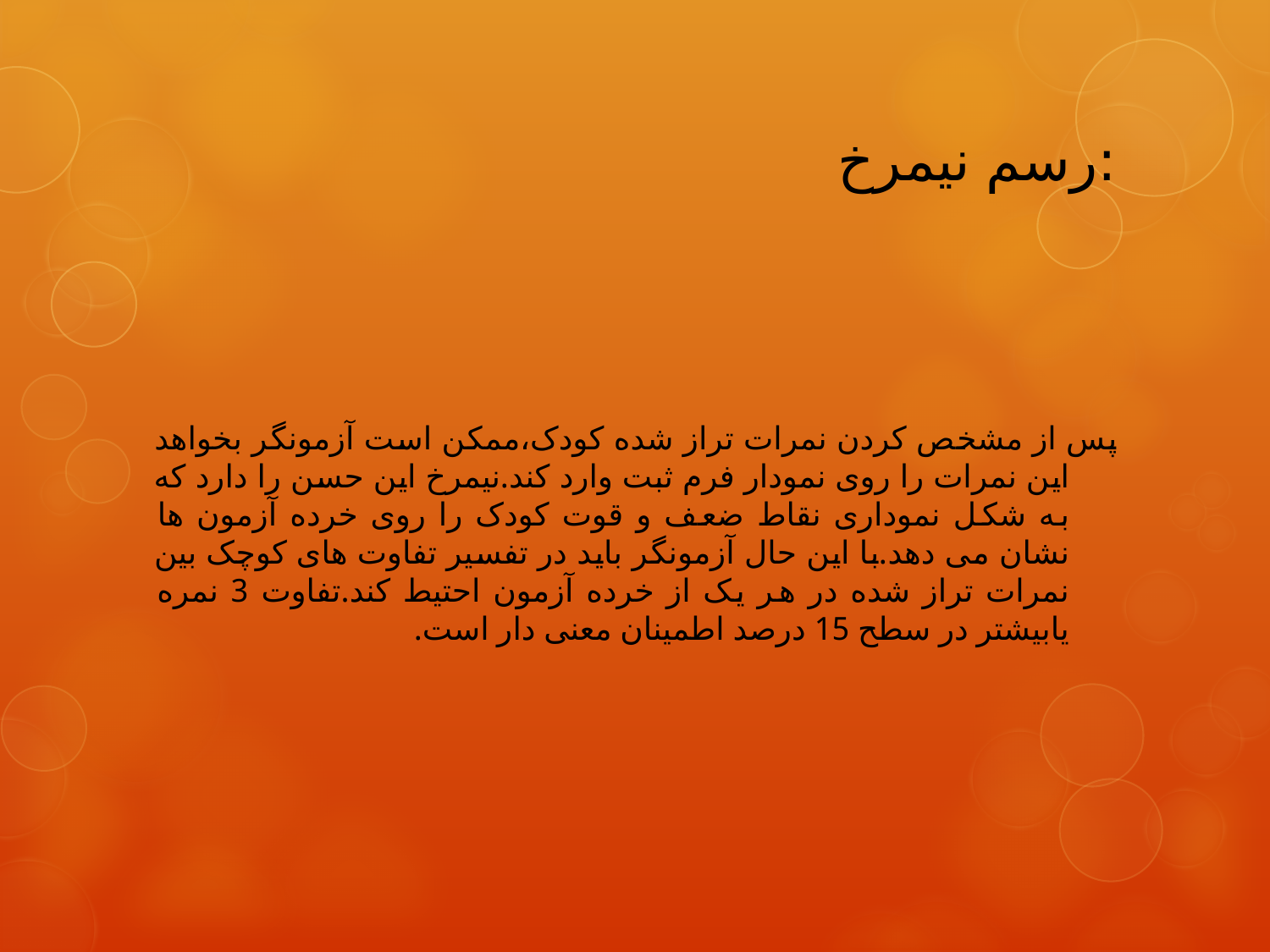

# رسم نیمرخ:
پس از مشخص کردن نمرات تراز شده کودک،ممکن است آزمونگر بخواهد این نمرات را روی نمودار فرم ثبت وارد کند.نیمرخ این حسن را دارد که به شکل نموداری نقاط ضعف و قوت کودک را روی خرده آزمون ها نشان می دهد.با این حال آزمونگر باید در تفسیر تفاوت های کوچک بین نمرات تراز شده در هر یک از خرده آزمون احتیط کند.تفاوت 3 نمره یابیشتر در سطح 15 درصد اطمینان معنی دار است.